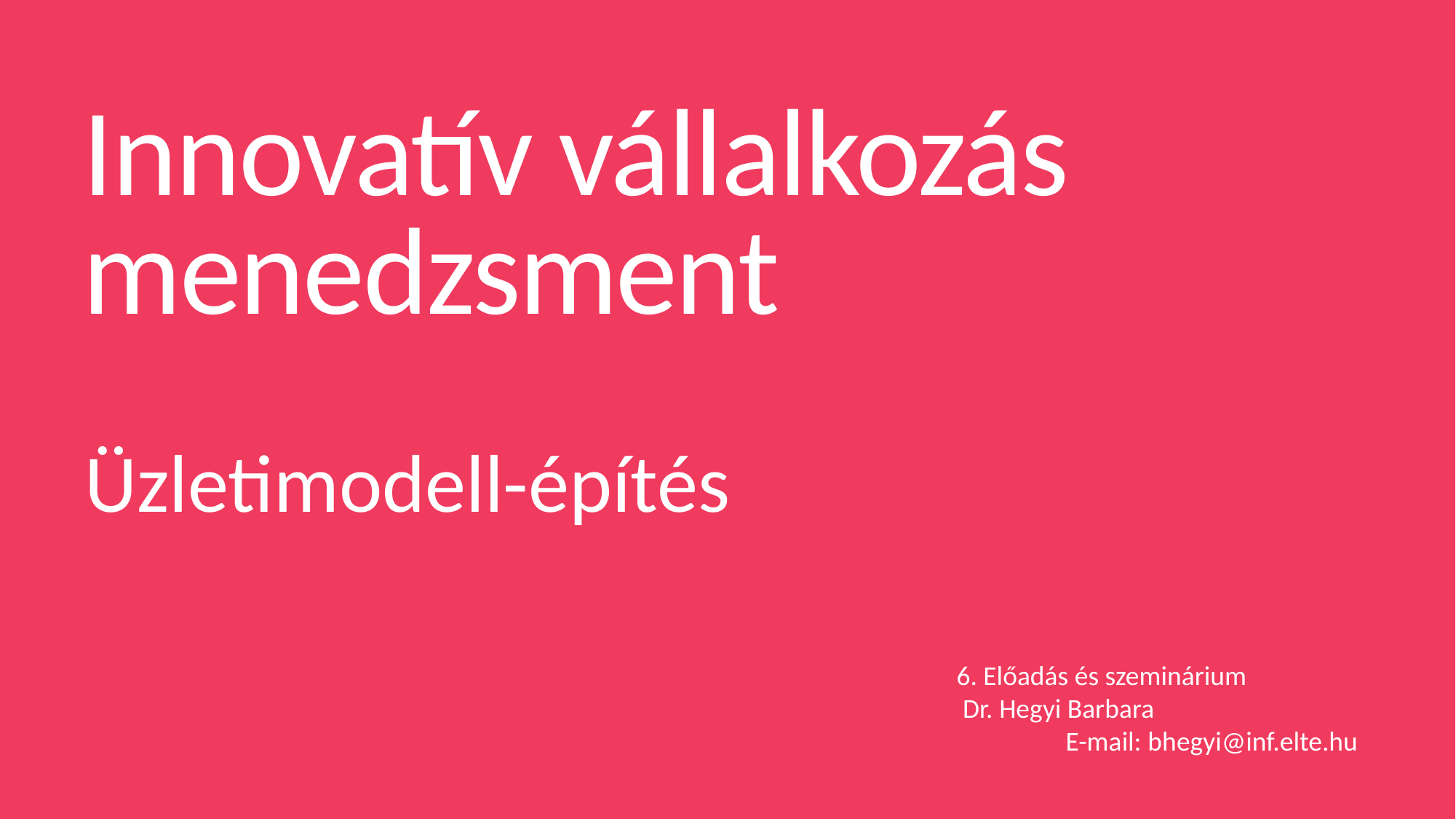

# Innovatív vállalkozás menedzsment
Üzletimodell-építés

6. Előadás és szeminárium
 Dr. Hegyi Barbara
	E-mail: bhegyi@inf.elte.hu